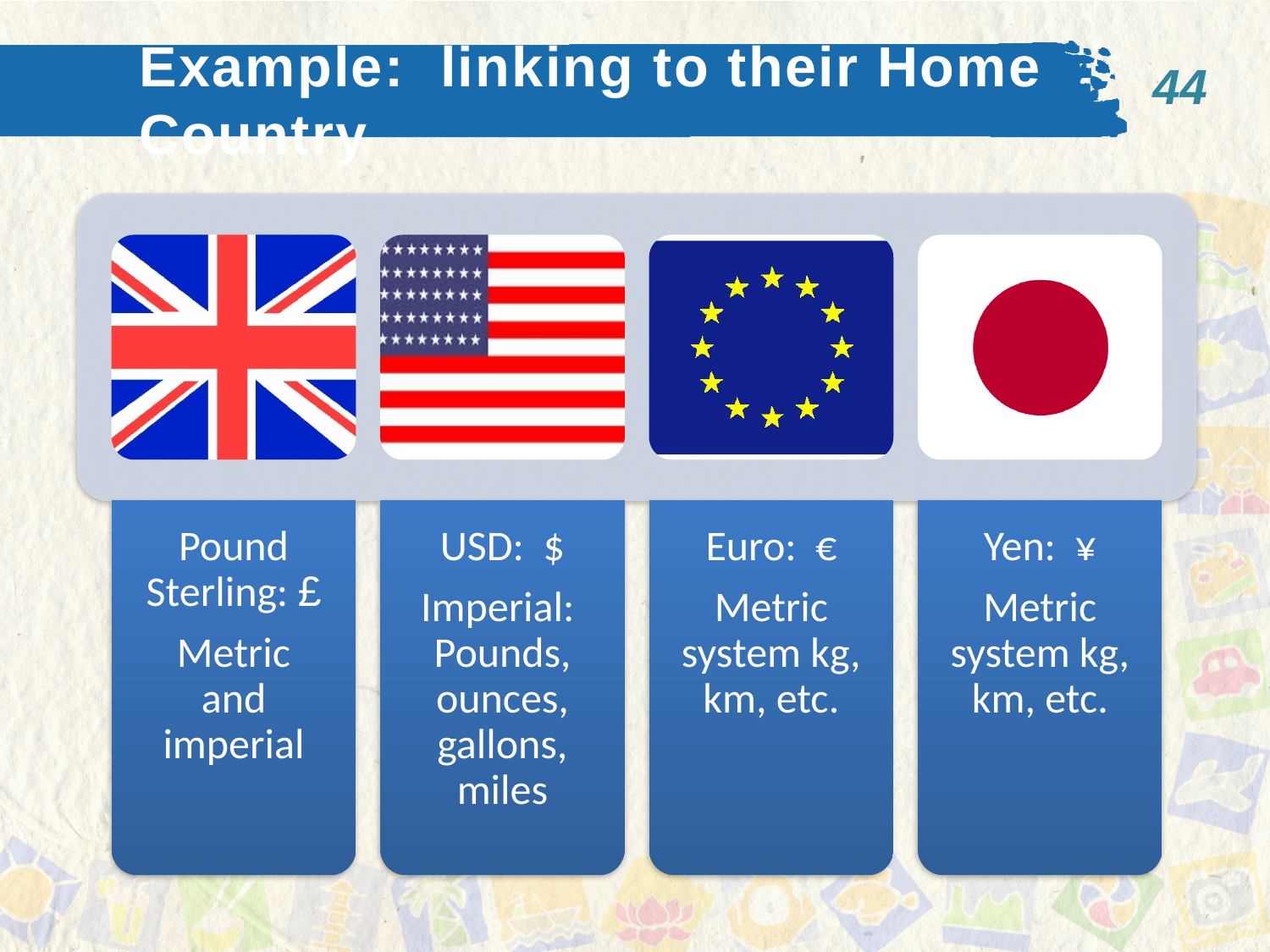

44
Example:  linking to their Home Country
Pound Sterling: £
Metric and imperial
USD:  $
Imperial:  Pounds, ounces, gallons, miles
Euro:  €
Metric system kg, km, etc.
Yen:  ¥
Metric system kg, km, etc.